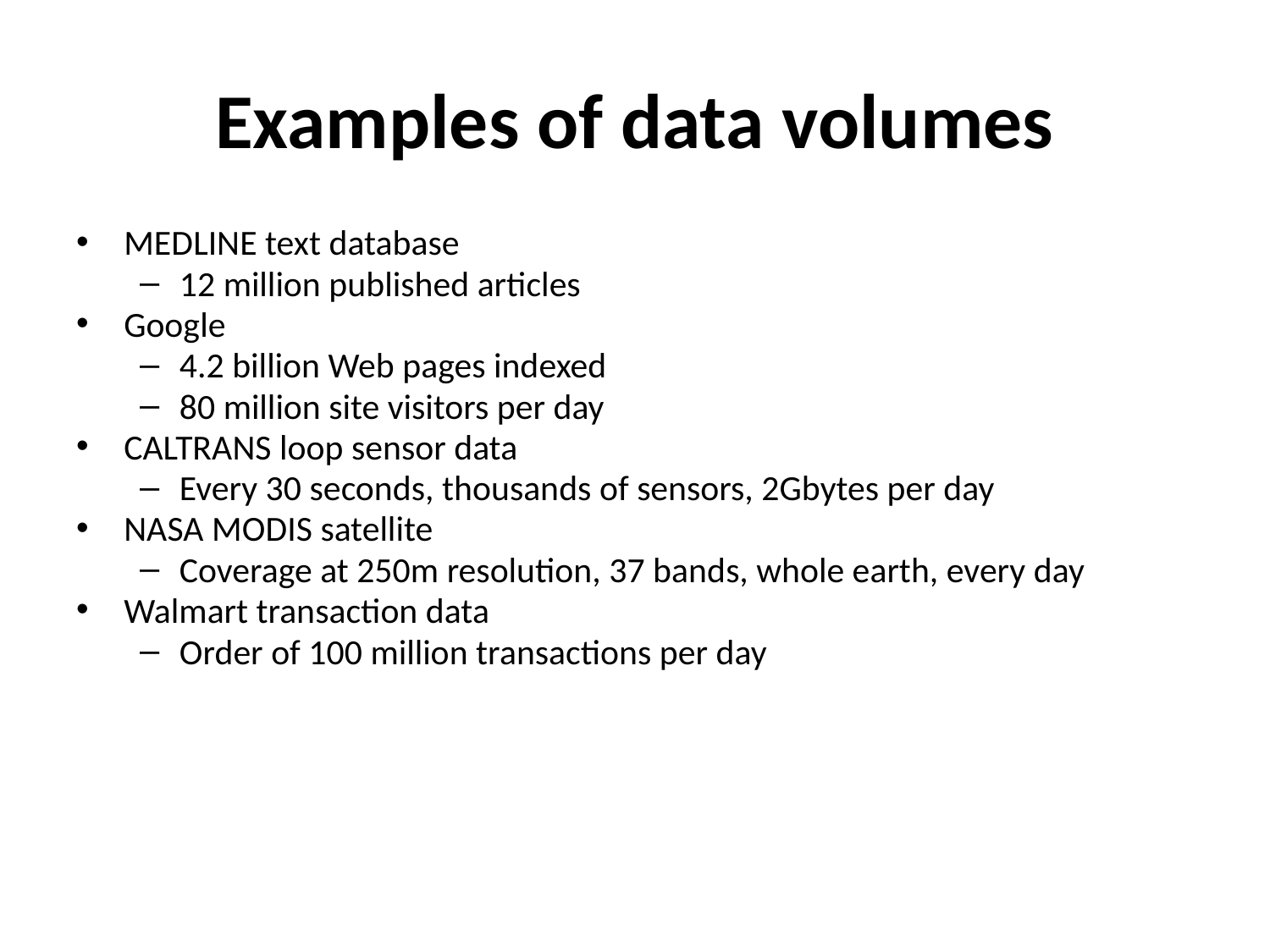

# Examples of data volumes
MEDLINE text database
12 million published articles
Google
4.2 billion Web pages indexed
80 million site visitors per day
CALTRANS loop sensor data
Every 30 seconds, thousands of sensors, 2Gbytes per day
NASA MODIS satellite
Coverage at 250m resolution, 37 bands, whole earth, every day
Walmart transaction data
Order of 100 million transactions per day